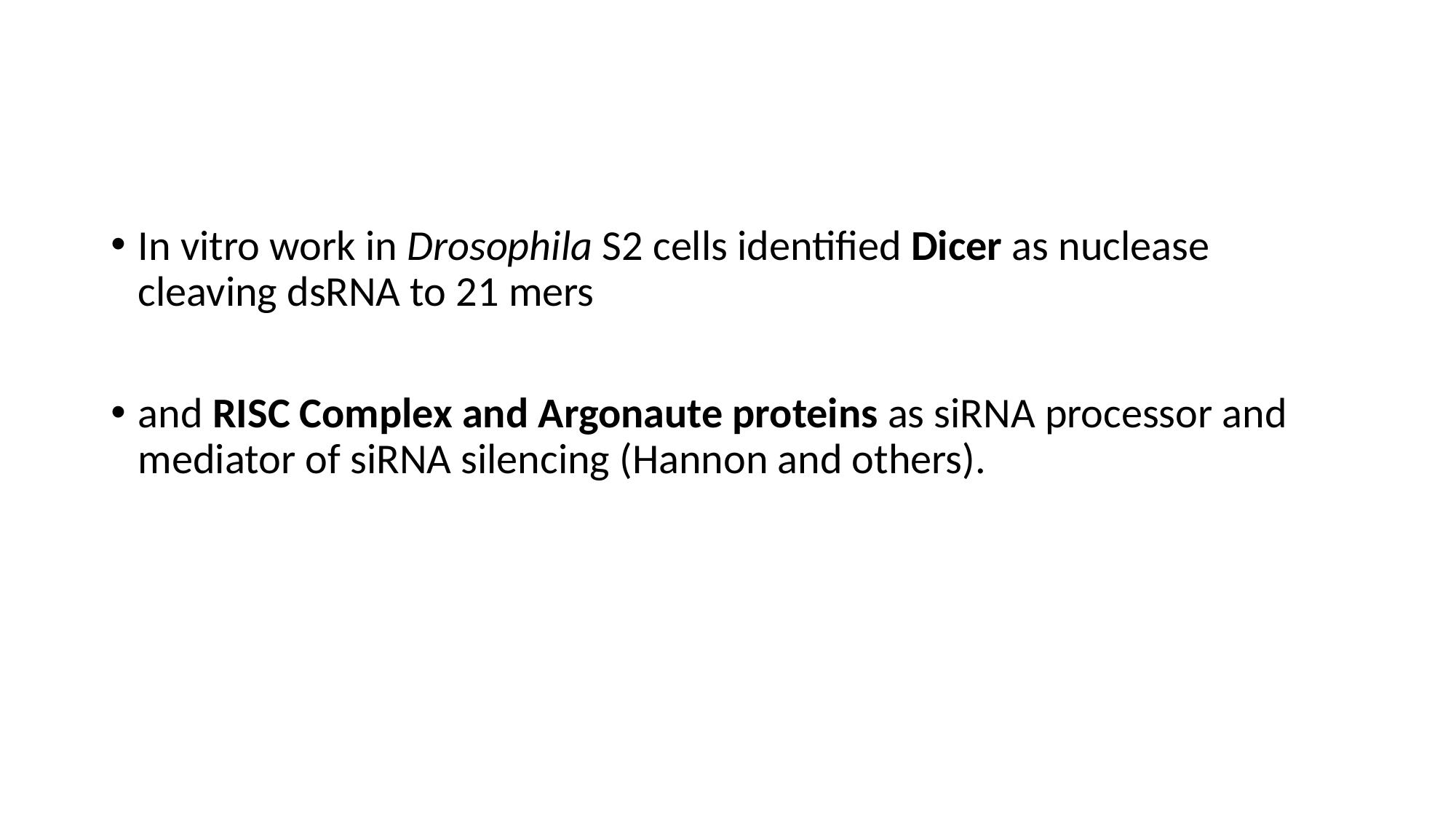

#
In vitro work in Drosophila S2 cells identified Dicer as nuclease cleaving dsRNA to 21 mers

and RISC Complex and Argonaute proteins as siRNA processor and mediator of siRNA silencing (Hannon and others).